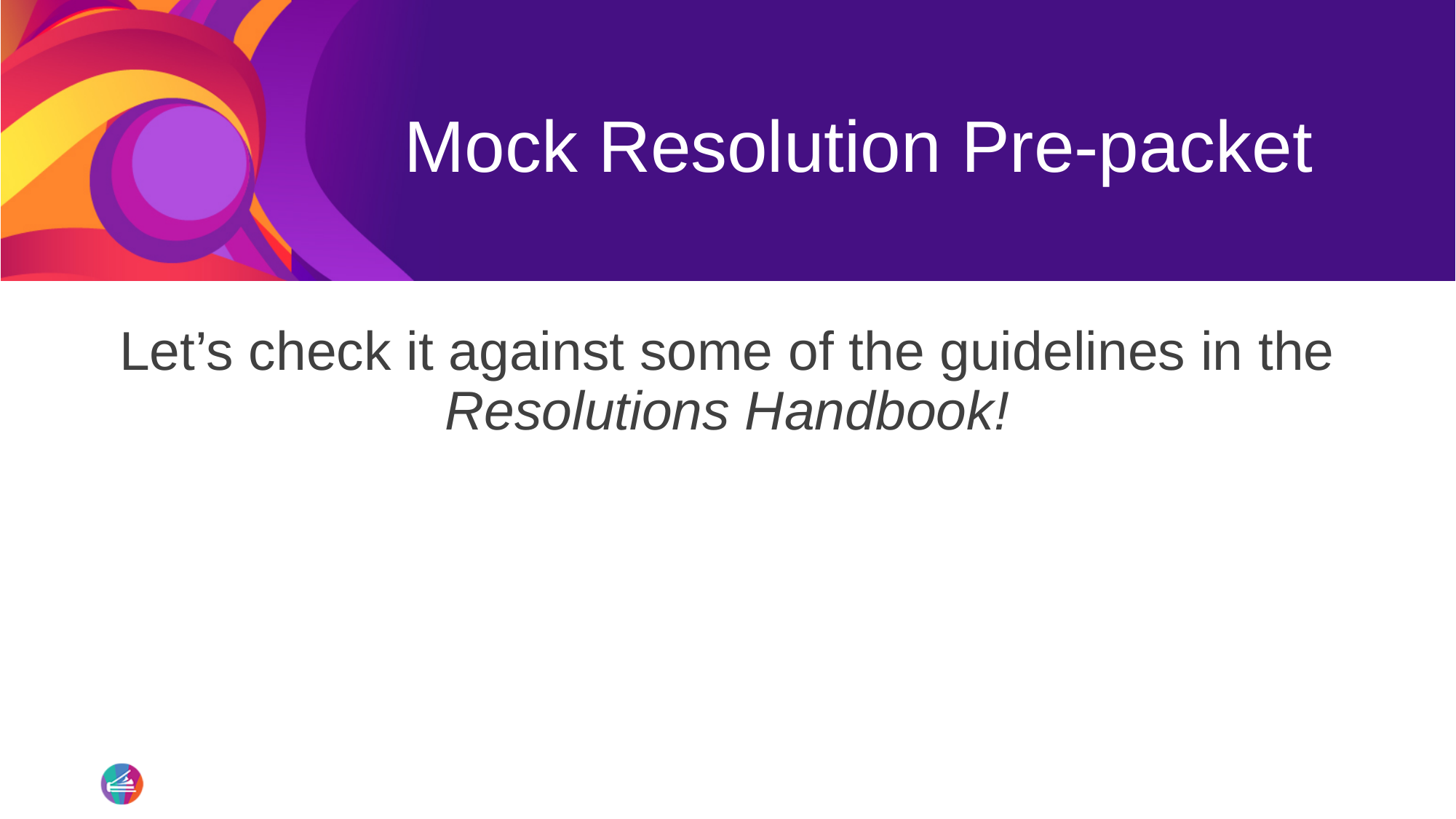

# Mock Resolution Pre-packet
Let’s check it against some of the guidelines in the Resolutions Handbook!